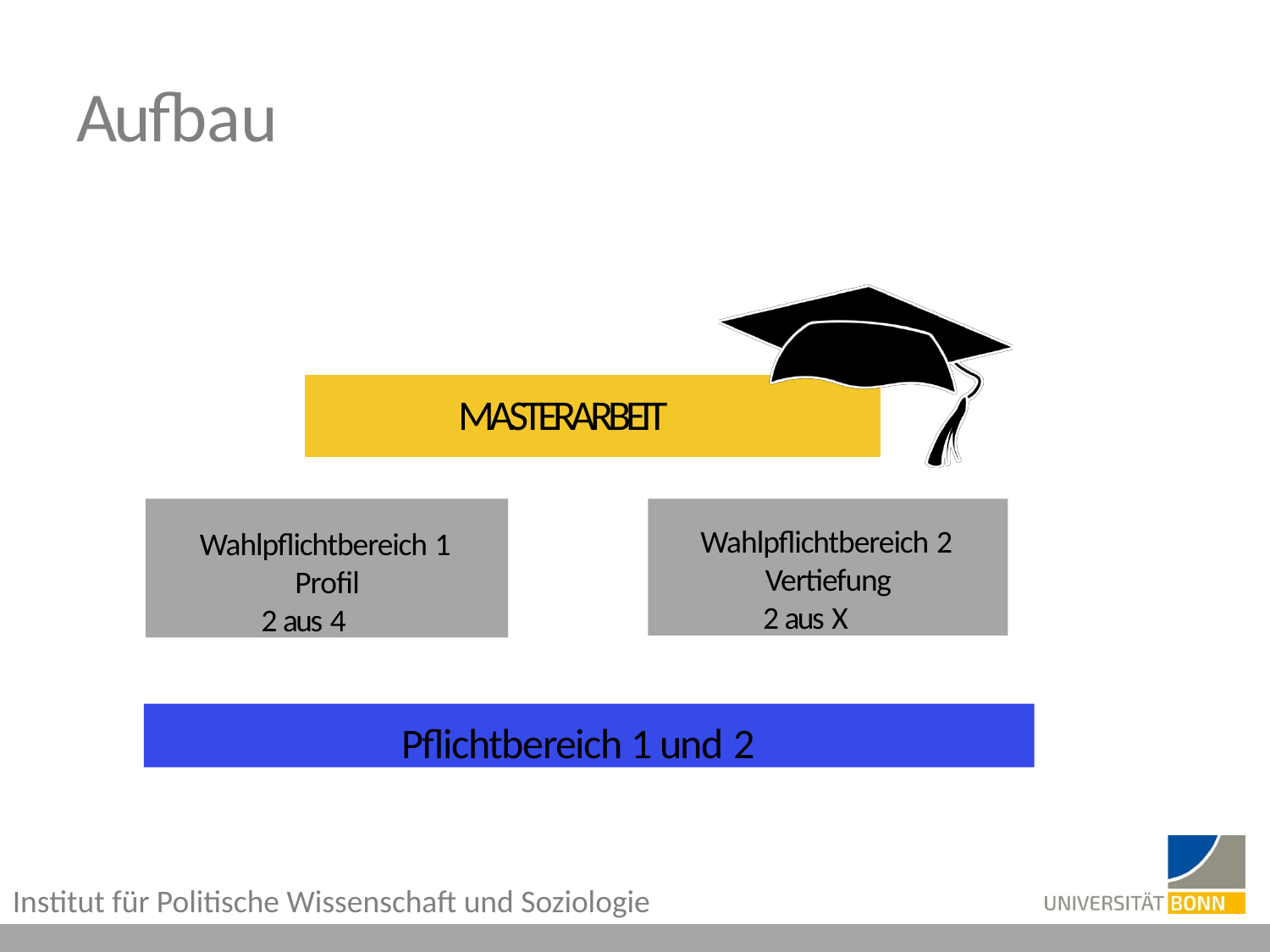

# Aufbau

MASTERARBEIT
Wahlpflichtbereich 2  Vertiefung
2 aus X
Wahlpflichtbereich 1  Profil
2 aus 4
Pflichtbereich 1 und 2